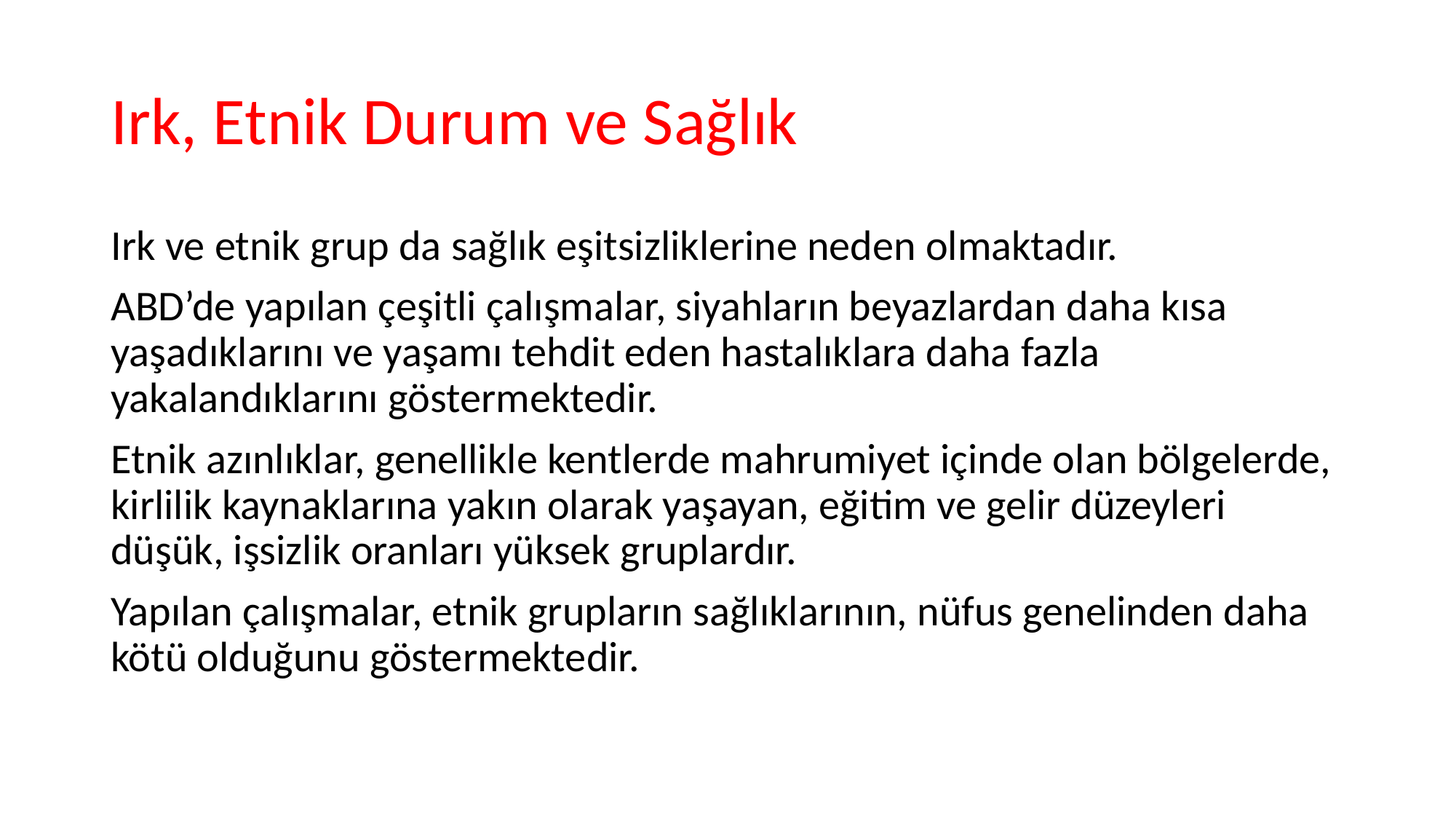

# Irk, Etnik Durum ve Sağlık
Irk ve etnik grup da sağlık eşitsizliklerine neden olmaktadır.
ABD’de yapılan çeşitli çalışmalar, siyahların beyazlardan daha kısa yaşadıklarını ve yaşamı tehdit eden hastalıklara daha fazla yakalandıklarını göstermektedir.
Etnik azınlıklar, genellikle kentlerde mahrumiyet içinde olan bölgelerde, kirlilik kaynaklarına yakın olarak yaşayan, eğitim ve gelir düzeyleri düşük, işsizlik oranları yüksek gruplardır.
Yapılan çalışmalar, etnik grupların sağlıklarının, nüfus genelinden daha kötü olduğunu göstermektedir.